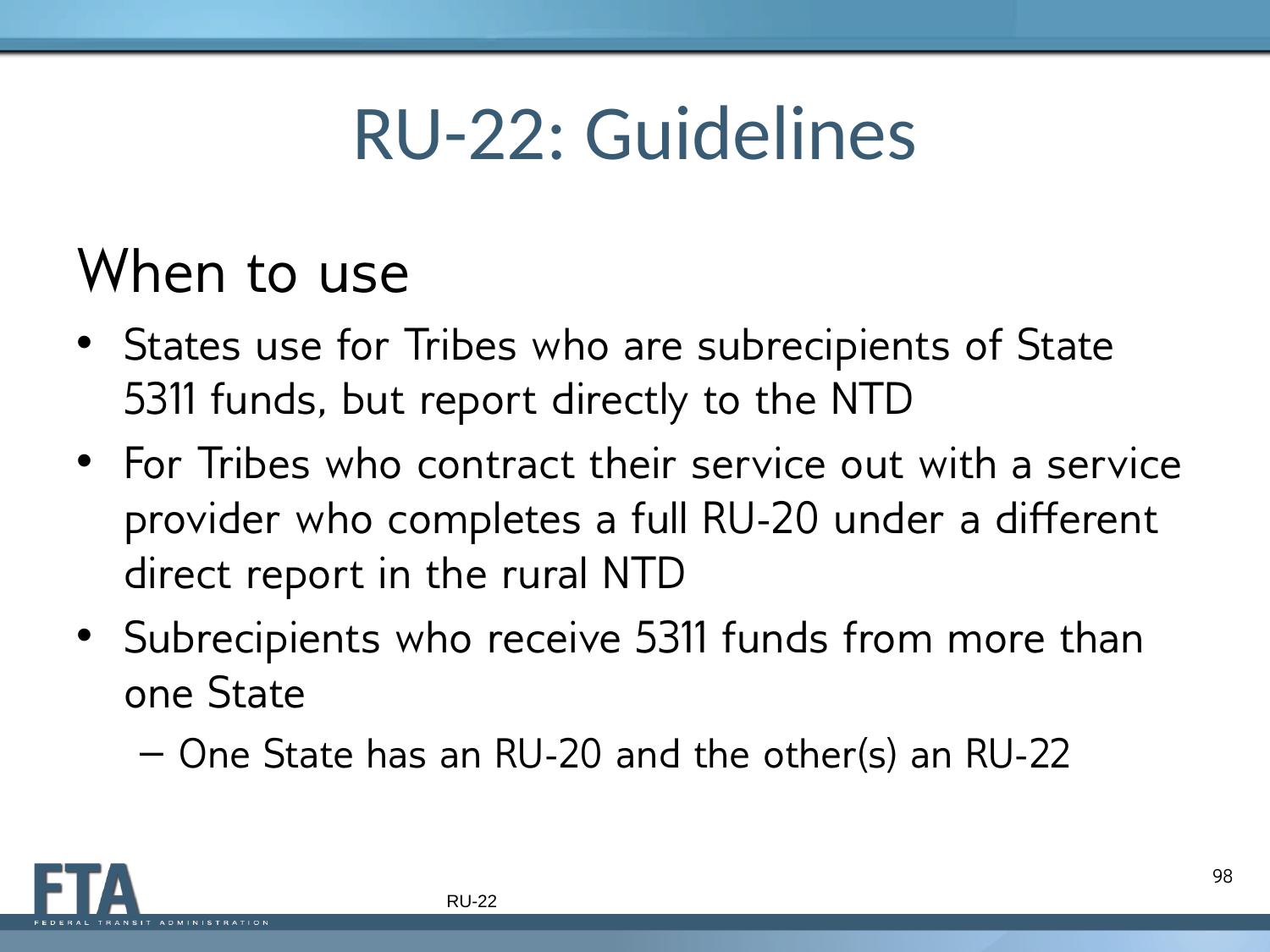

# RU-22: Guidelines
When to use
States use for Tribes who are subrecipients of State 5311 funds, but report directly to the NTD
For Tribes who contract their service out with a service provider who completes a full RU-20 under a different direct report in the rural NTD
Subrecipients who receive 5311 funds from more than one State
One State has an RU-20 and the other(s) an RU-22
98
RU-22